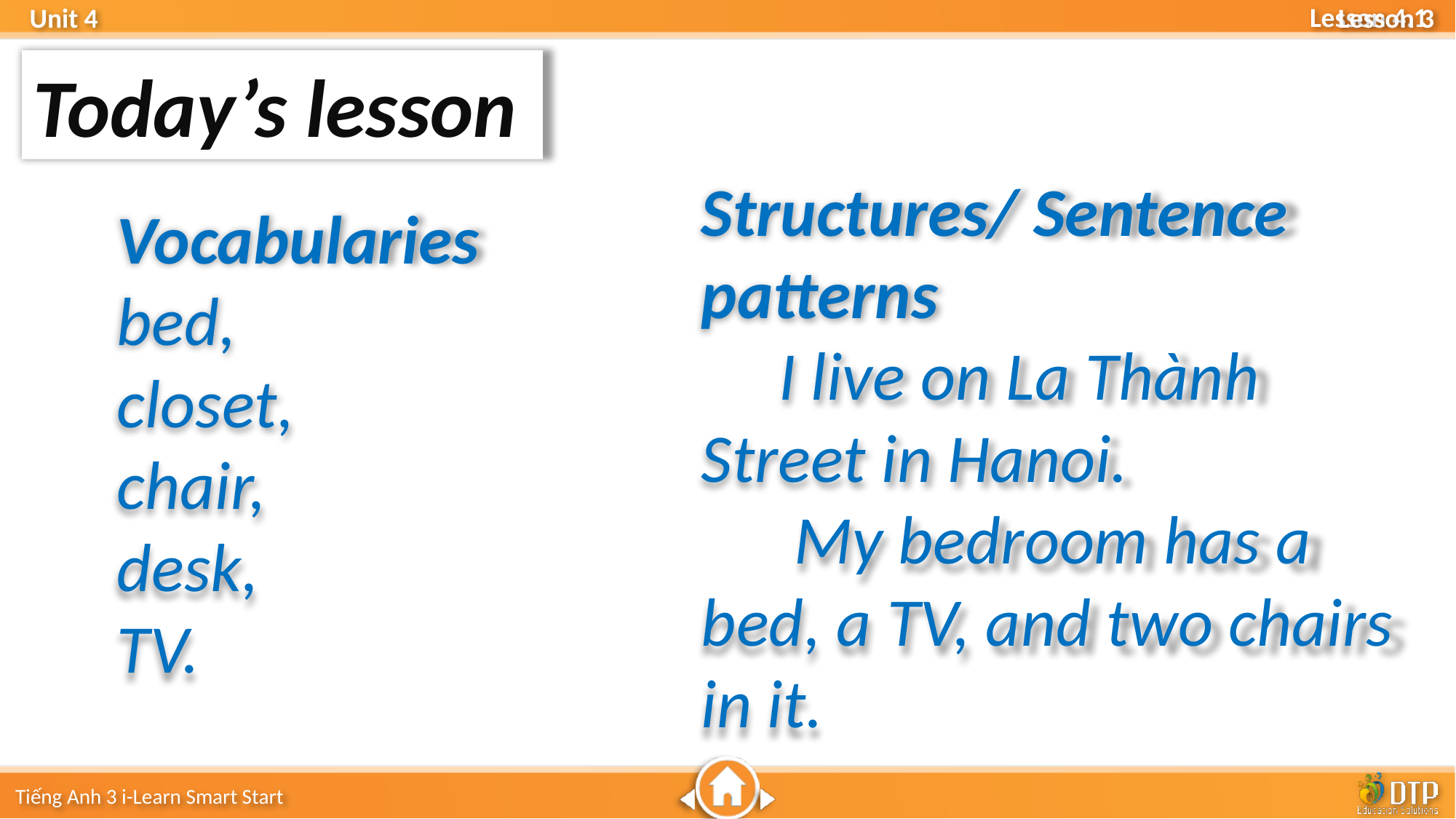

Lesson 3
Today’s lesson
Structures/ Sentence patterns
     I live on La Thành Street in Hanoi.
      My bedroom has a bed, a TV, and two chairs in it.

Vocabularies
bed,
closet,
chair,
desk,
TV.